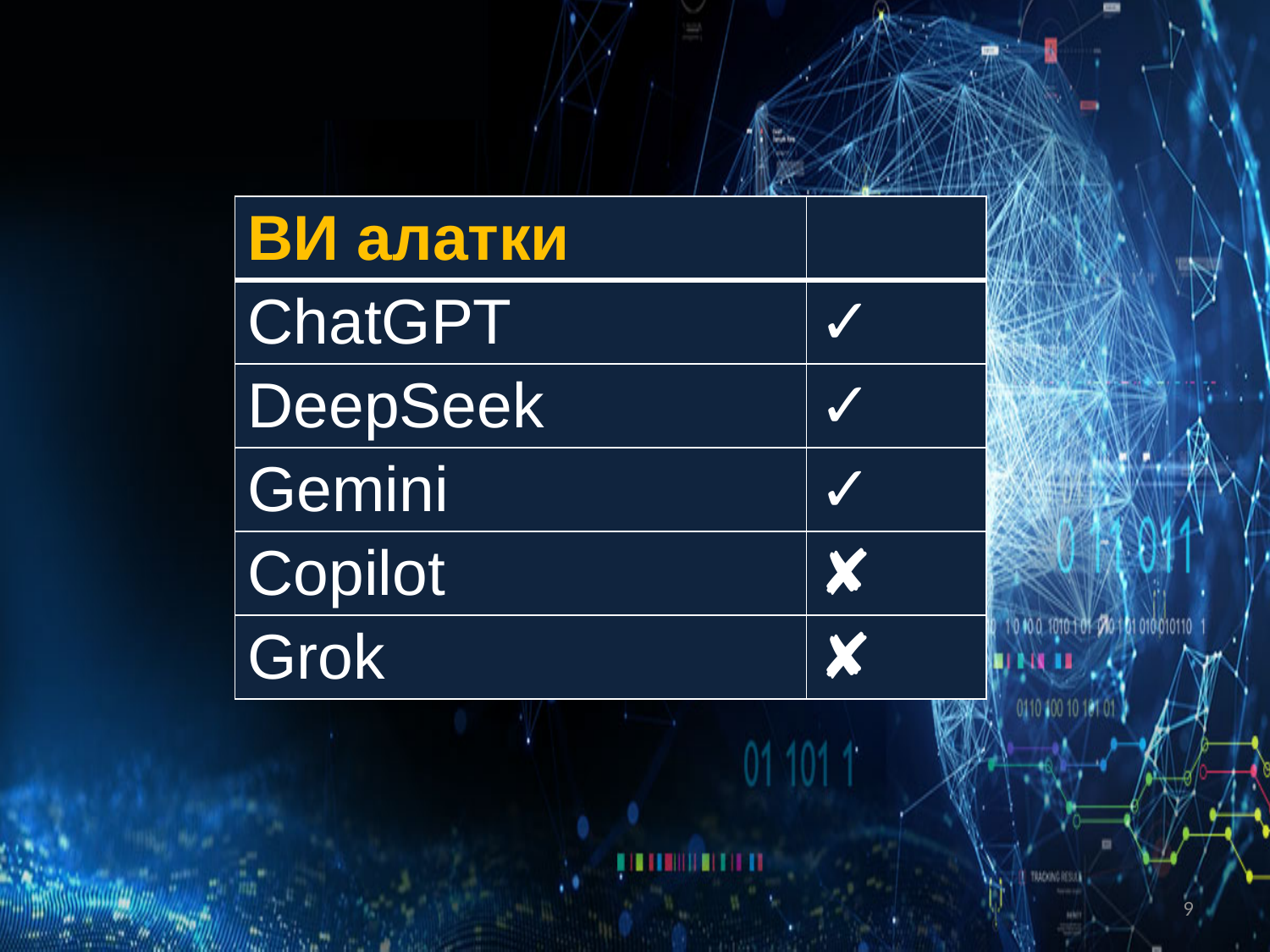

| ВИ алатки |  |
| --- | --- |
| ChatGPT | ✓ |
| DeepSeek | ✓ |
| Gemini | ✓ |
| Copilot | ✘ |
| Grok | ✘ |
9